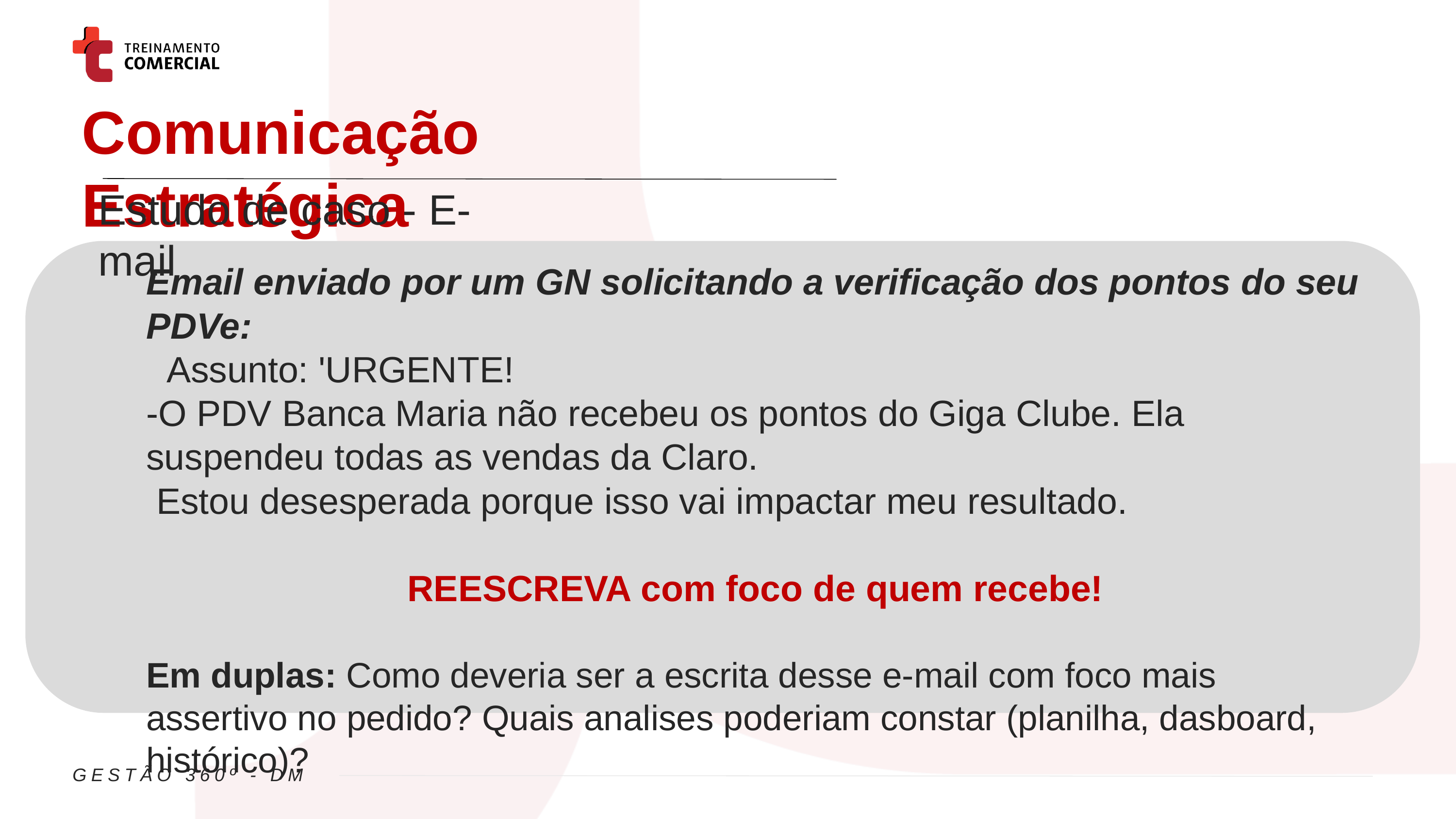

Comunicação  Estratégica

Estudo de caso - E-mail

Email enviado por um GN solicitando a verificação dos pontos do seu PDVe:
  Assunto: 'URGENTE!
-O PDV Banca Maria não recebeu os pontos do Giga Clube. Ela suspendeu todas as vendas da Claro.
 Estou desesperada porque isso vai impactar meu resultado.

REESCREVA com foco de quem recebe!

Em duplas: Como deveria ser a escrita desse e-mail com foco mais assertivo no pedido? Quais analises poderiam constar (planilha, dasboard, histórico)?

GESTÃO 360º - DM